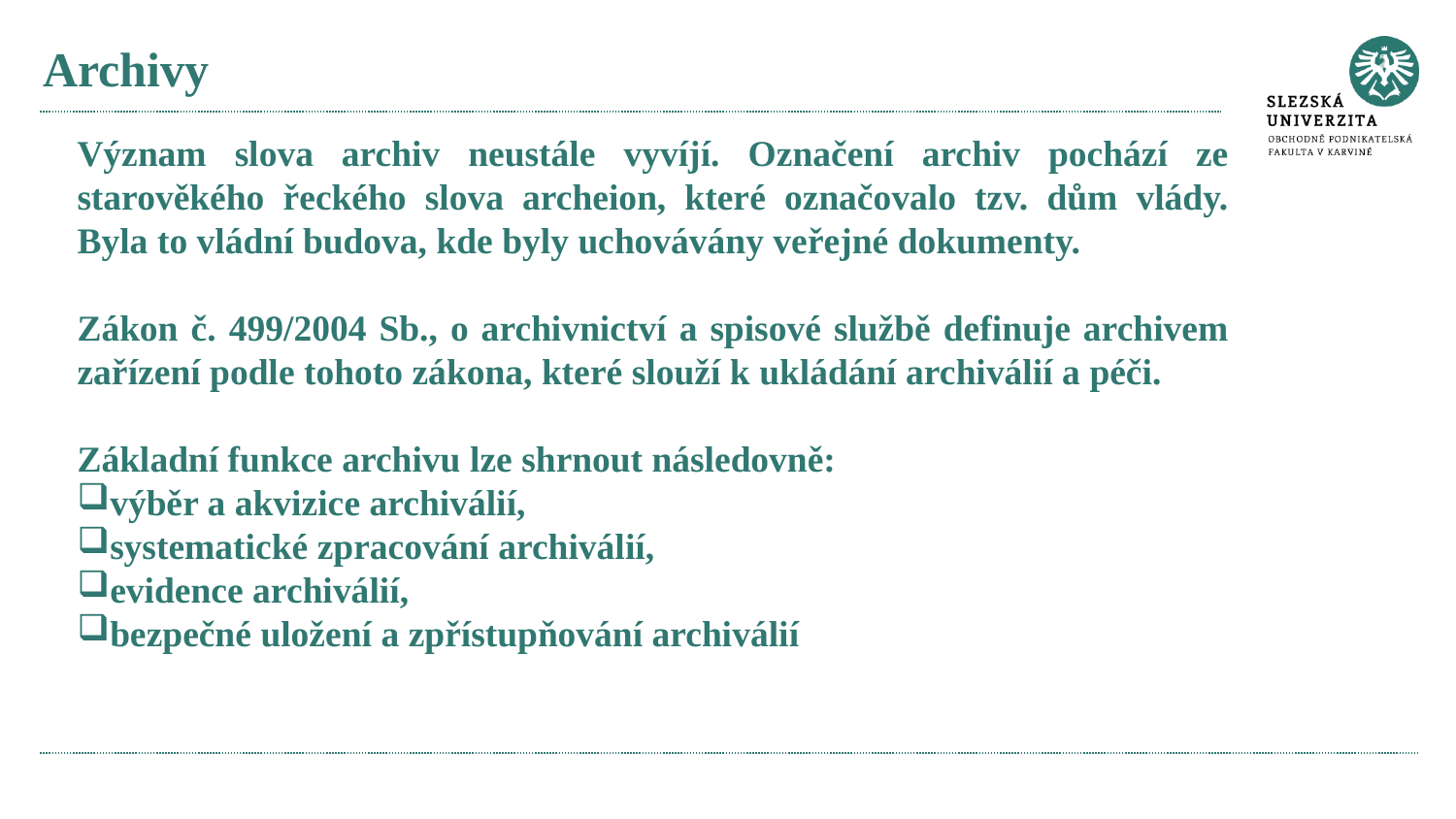

# Archivy
Význam slova archiv neustále vyvíjí. Označení archiv pochází ze starověkého řeckého slova archeion, které označovalo tzv. dům vlády. Byla to vládní budova, kde byly uchovávány veřejné dokumenty.

Zákon č. 499/2004 Sb., o archivnictví a spisové službě definuje archivem zařízení podle tohoto zákona, které slouží k ukládání archiválií a péči.

Základní funkce archivu lze shrnout následovně:
výběr a akvizice archiválií,
systematické zpracování archiválií,
evidence archiválií,
bezpečné uložení a zpřístupňování archiválií